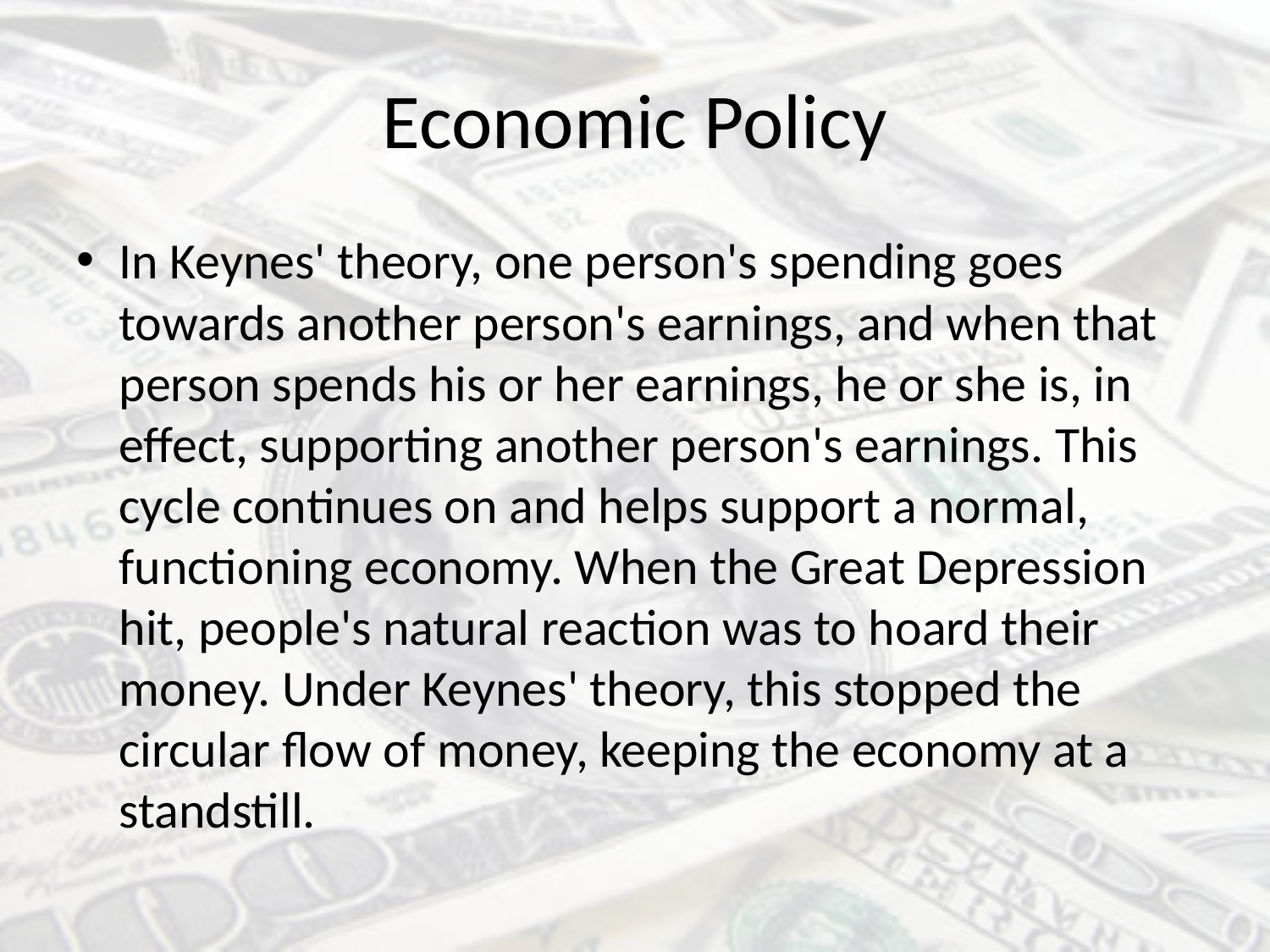

# Economic Policy
In Keynes' theory, one person's spending goes towards another person's earnings, and when that person spends his or her earnings, he or she is, in effect, supporting another person's earnings. This cycle continues on and helps support a normal, functioning economy. When the Great Depression hit, people's natural reaction was to hoard their money. Under Keynes' theory, this stopped the circular flow of money, keeping the economy at a standstill.